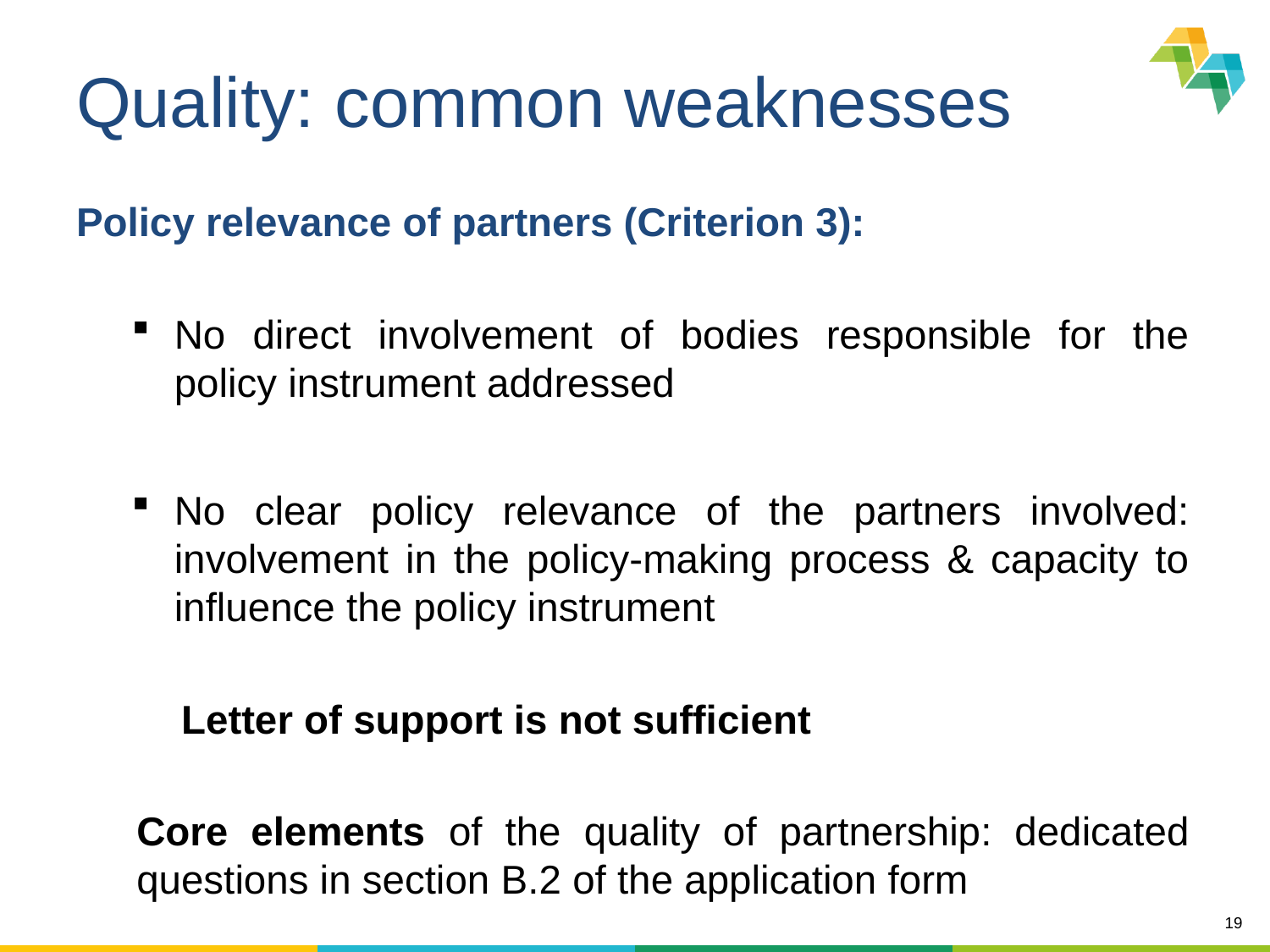

# Quality: common weaknesses
Policy relevance of partners (Criterion 3):

No direct involvement of bodies responsible for the policy instrument addressed

No clear policy relevance of the partners involved: involvement in the policy-making process & capacity to influence the policy instrument

    Letter of support is not sufficient

Core elements of the quality of partnership: dedicated questions in section B.2 of the application form